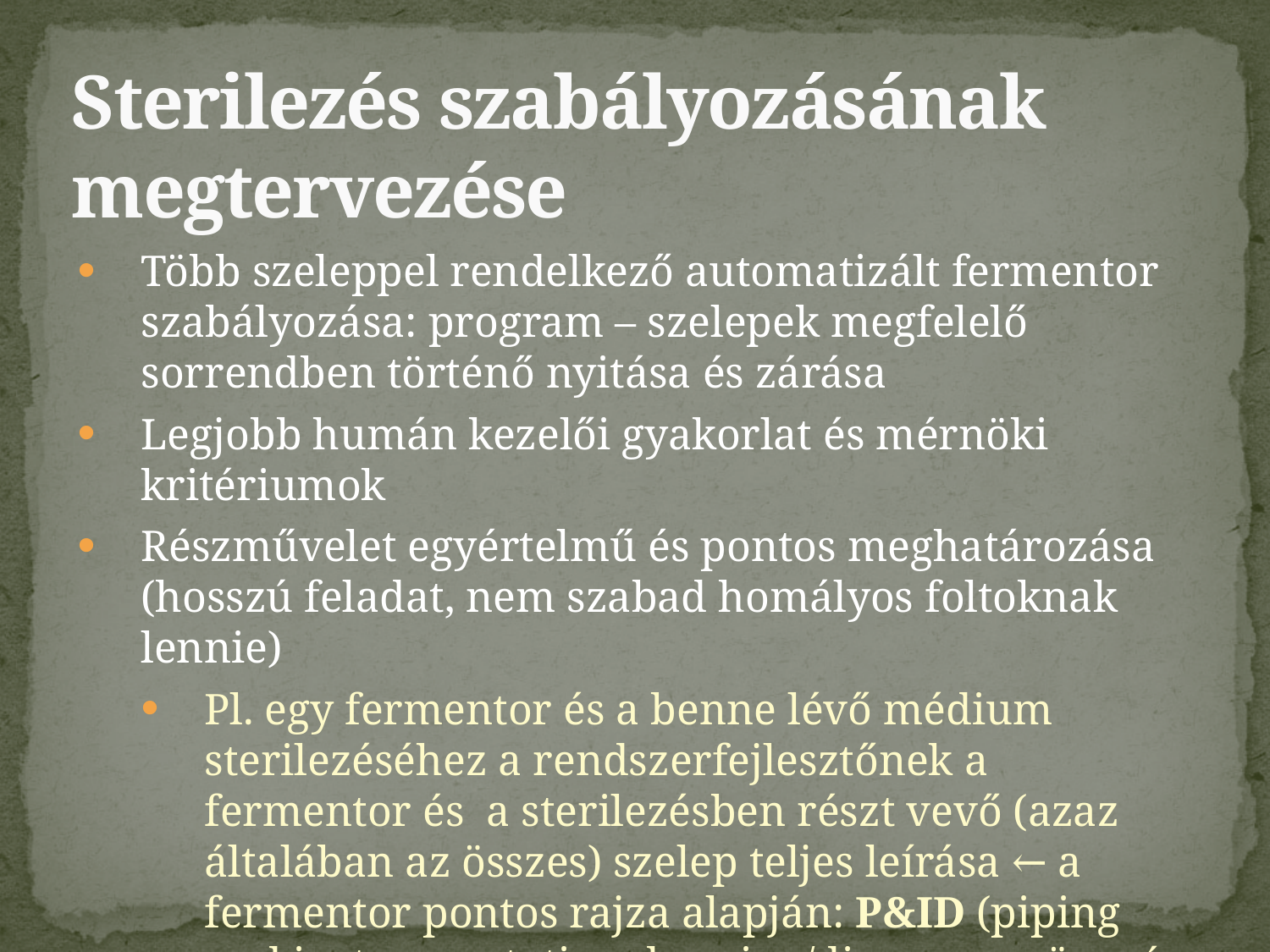

# Sterilezés szabályozásának megtervezése
Több szeleppel rendelkező automatizált fermentor szabályozása: program – szelepek megfelelő sorrendben történő nyitása és zárása
Legjobb humán kezelői gyakorlat és mérnöki kritériumok
Részművelet egyértelmű és pontos meghatározása (hosszú feladat, nem szabad homályos foltoknak lennie)
Pl. egy fermentor és a benne lévő médium sterilezéséhez a rendszerfejlesztőnek a fermentor és  a sterilezésben részt vevő (azaz általában az összes) szelep teljes leírása ← a fermentor pontos rajza alapján: P&ID (piping and instrumentation drawing/diagram, csövezés és a műszerek rajza)